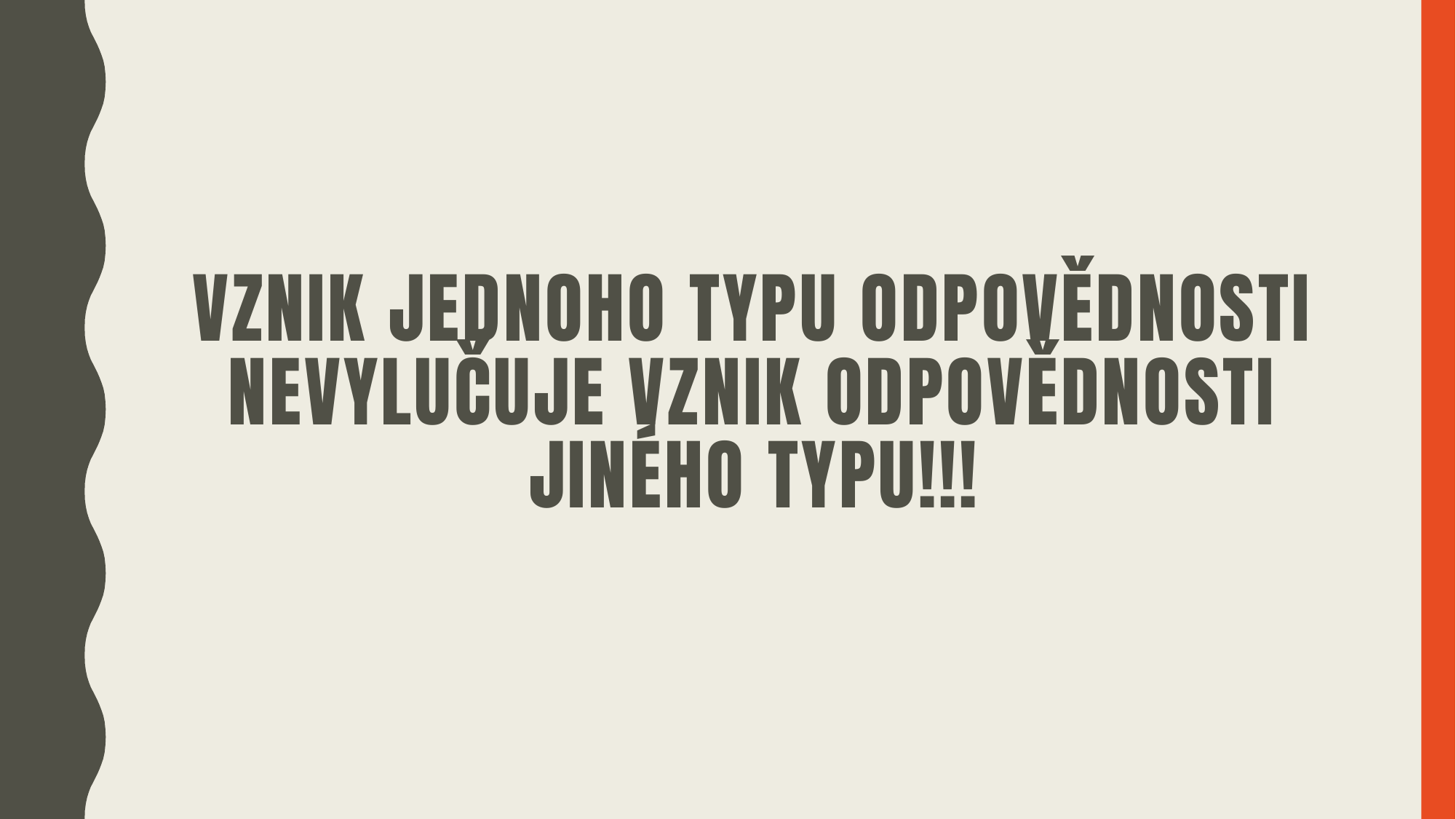

# Vznik jednoho typu odpovědnosti nevylučuje vznik odpovědnosti jiného typu!!!